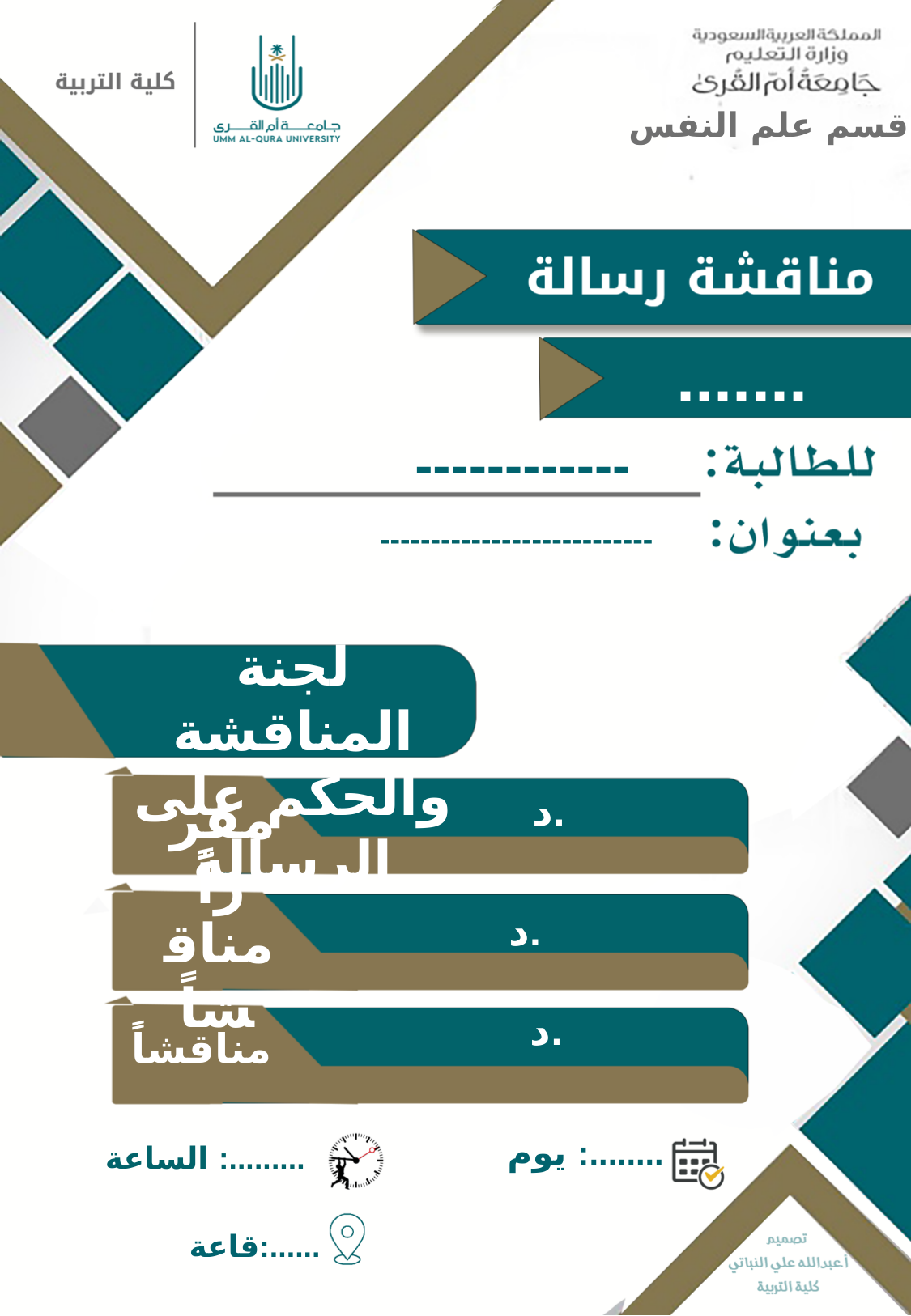

قسم علم النفس
.......
------------
---------------------------
لجنة المناقشة
والحكم على الرسالة
مقرراً
د.
د.
مناقشاً
د.
مناقشاً
يوم :........
الساعة :.........
قاعة:......